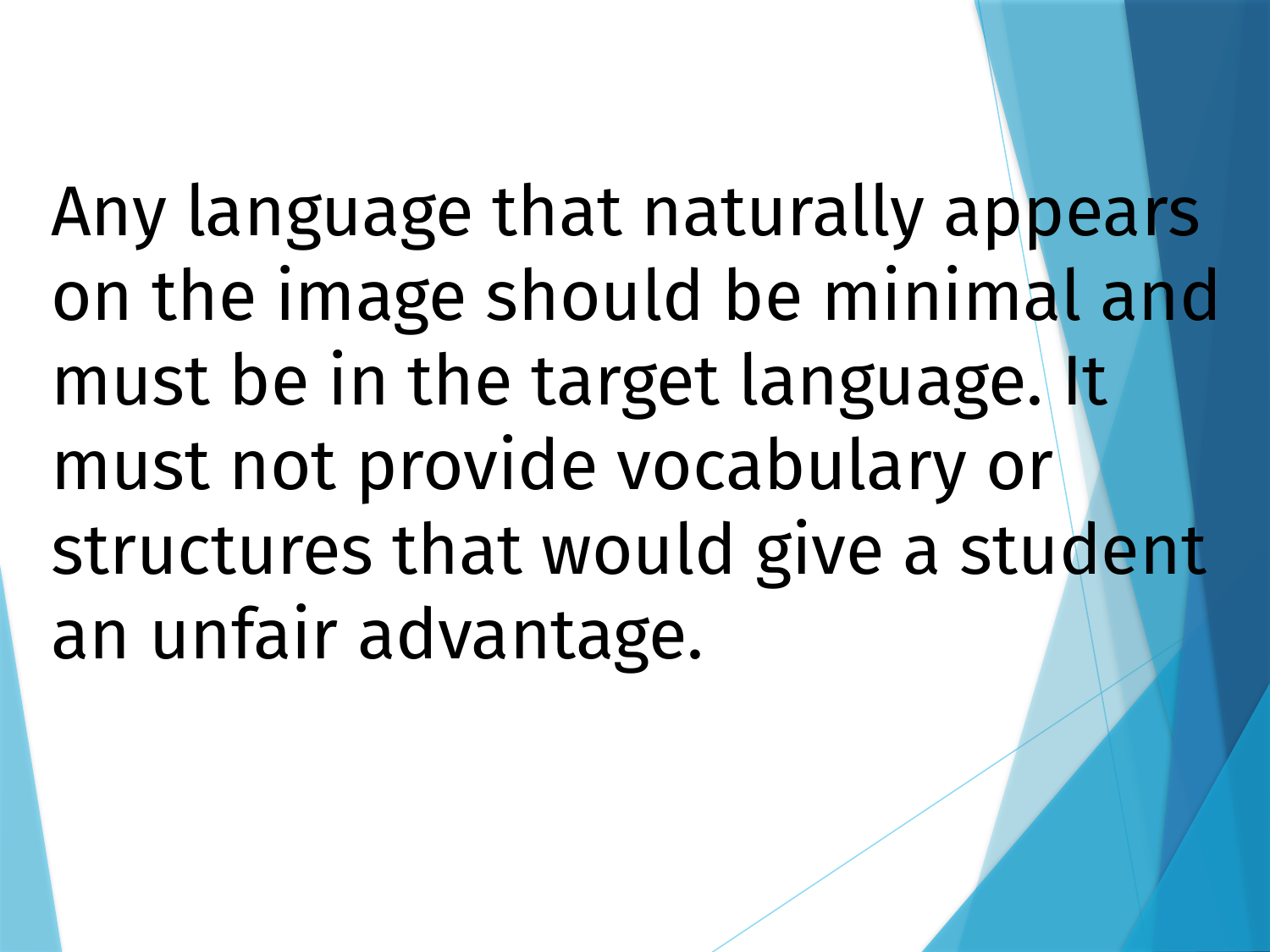

Any language that naturally appears on the image should be minimal and must be in the target language. It must not provide vocabulary or structures that would give a student an unfair advantage.